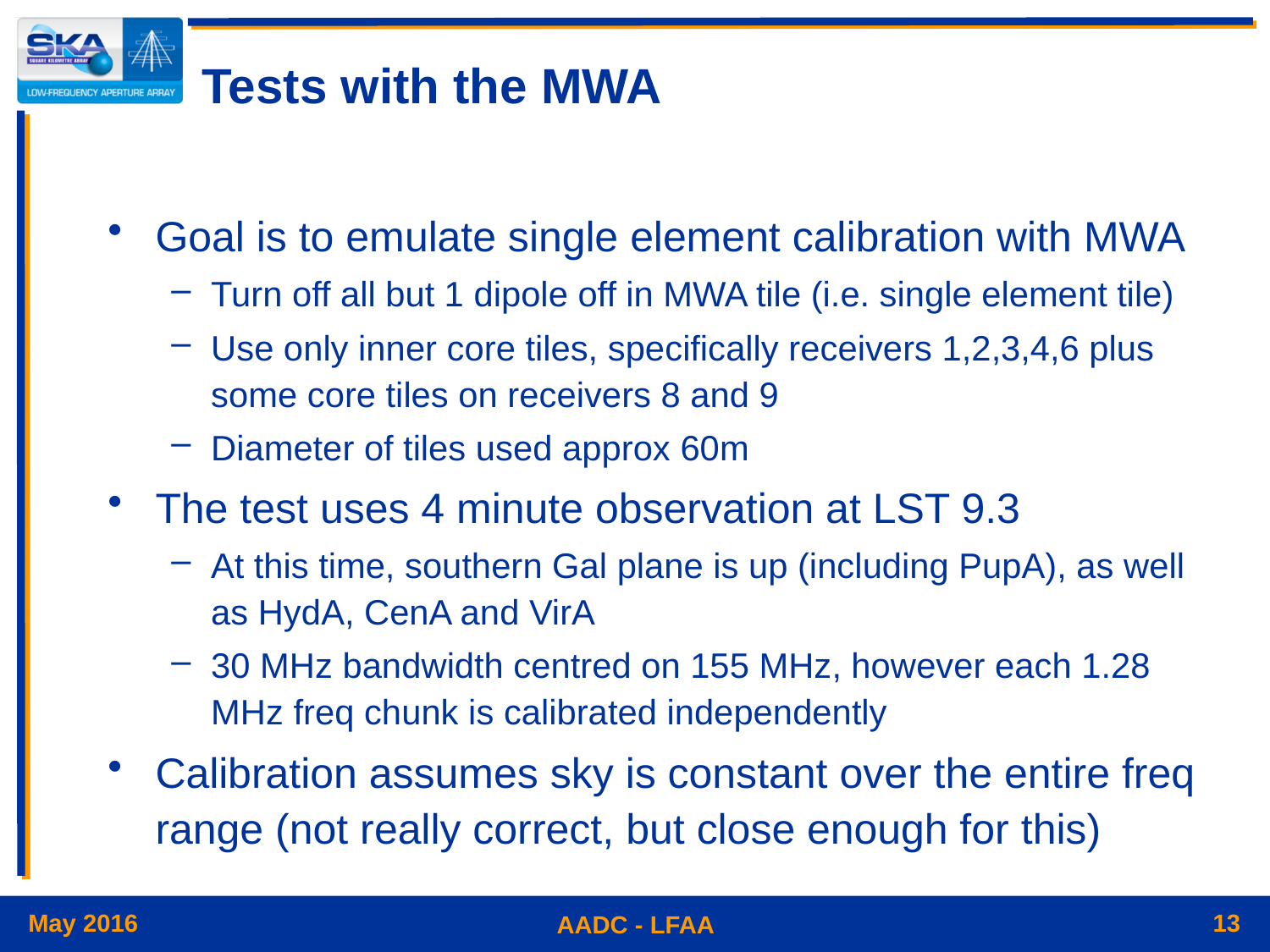

# Tests with the MWA
Goal is to emulate single element calibration with MWA
Turn off all but 1 dipole off in MWA tile (i.e. single element tile)
Use only inner core tiles, specifically receivers 1,2,3,4,6 plus some core tiles on receivers 8 and 9
Diameter of tiles used approx 60m
The test uses 4 minute observation at LST 9.3
At this time, southern Gal plane is up (including PupA), as well as HydA, CenA and VirA
30 MHz bandwidth centred on 155 MHz, however each 1.28 MHz freq chunk is calibrated independently
Calibration assumes sky is constant over the entire freq range (not really correct, but close enough for this)